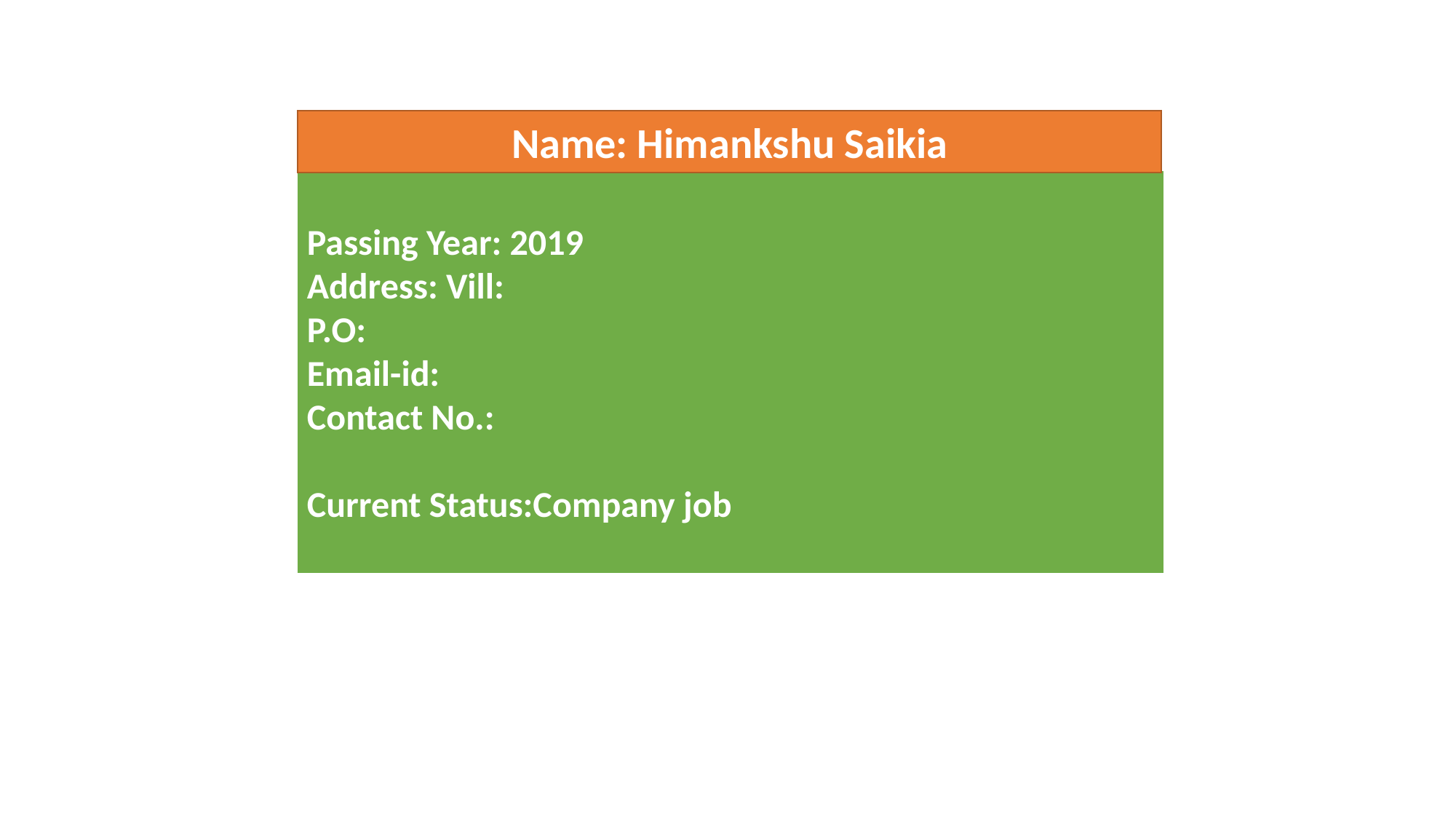

Name: Himankshu Saikia

Passing Year: 2019
Address: Vill:
P.O:
Email-id:
Contact No.:

Current Status:Company job